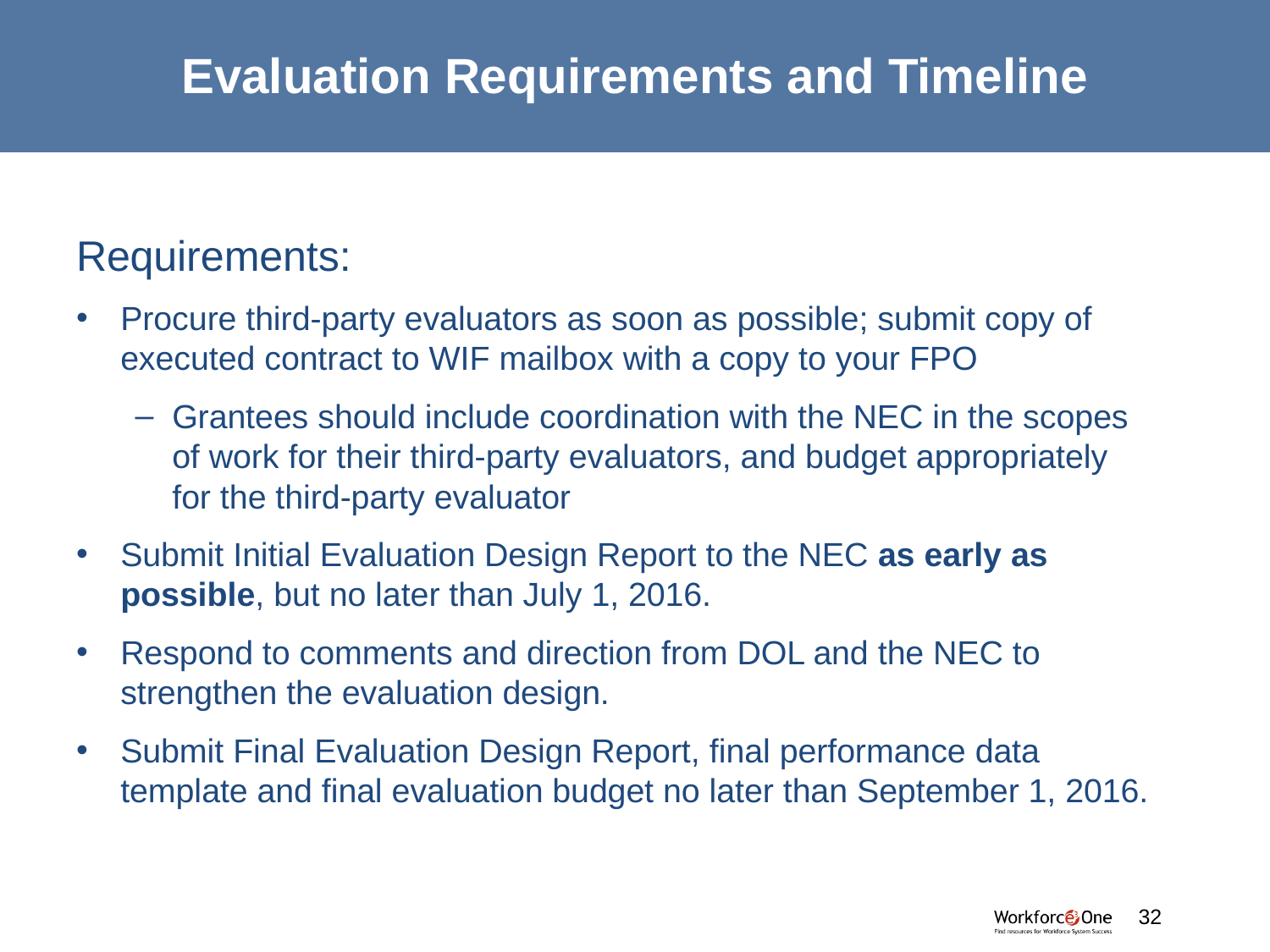

# Evaluation Requirements and Timeline
Requirements:
Procure third-party evaluators as soon as possible; submit copy of executed contract to WIF mailbox with a copy to your FPO
Grantees should include coordination with the NEC in the scopes of work for their third-party evaluators, and budget appropriately for the third-party evaluator
Submit Initial Evaluation Design Report to the NEC as early as possible, but no later than July 1, 2016.
Respond to comments and direction from DOL and the NEC to strengthen the evaluation design.
Submit Final Evaluation Design Report, final performance data template and final evaluation budget no later than September 1, 2016.

#
32